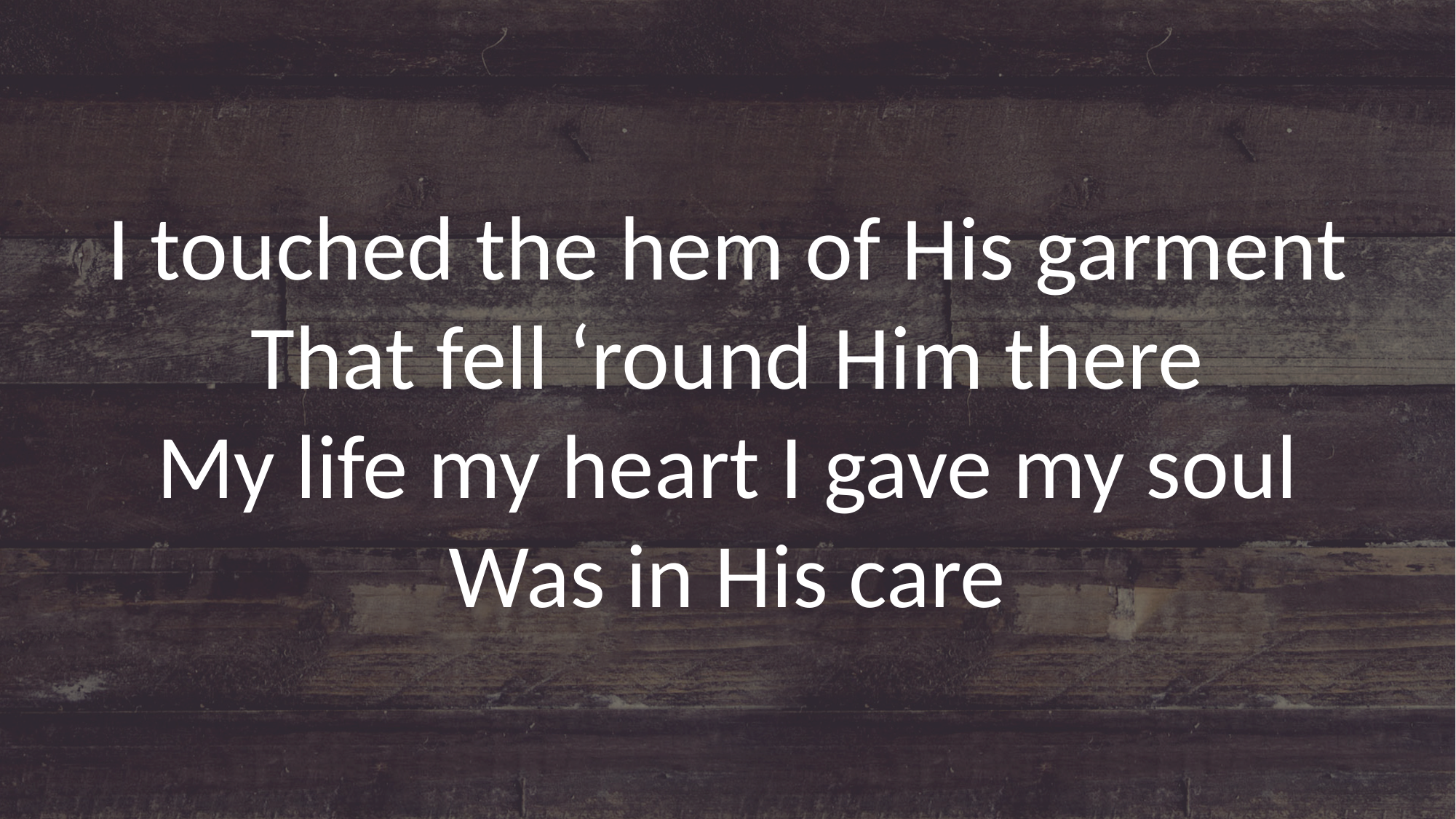

I touched the hem of His garment
That fell ‘round Him there
My life my heart I gave my soul
Was in His care